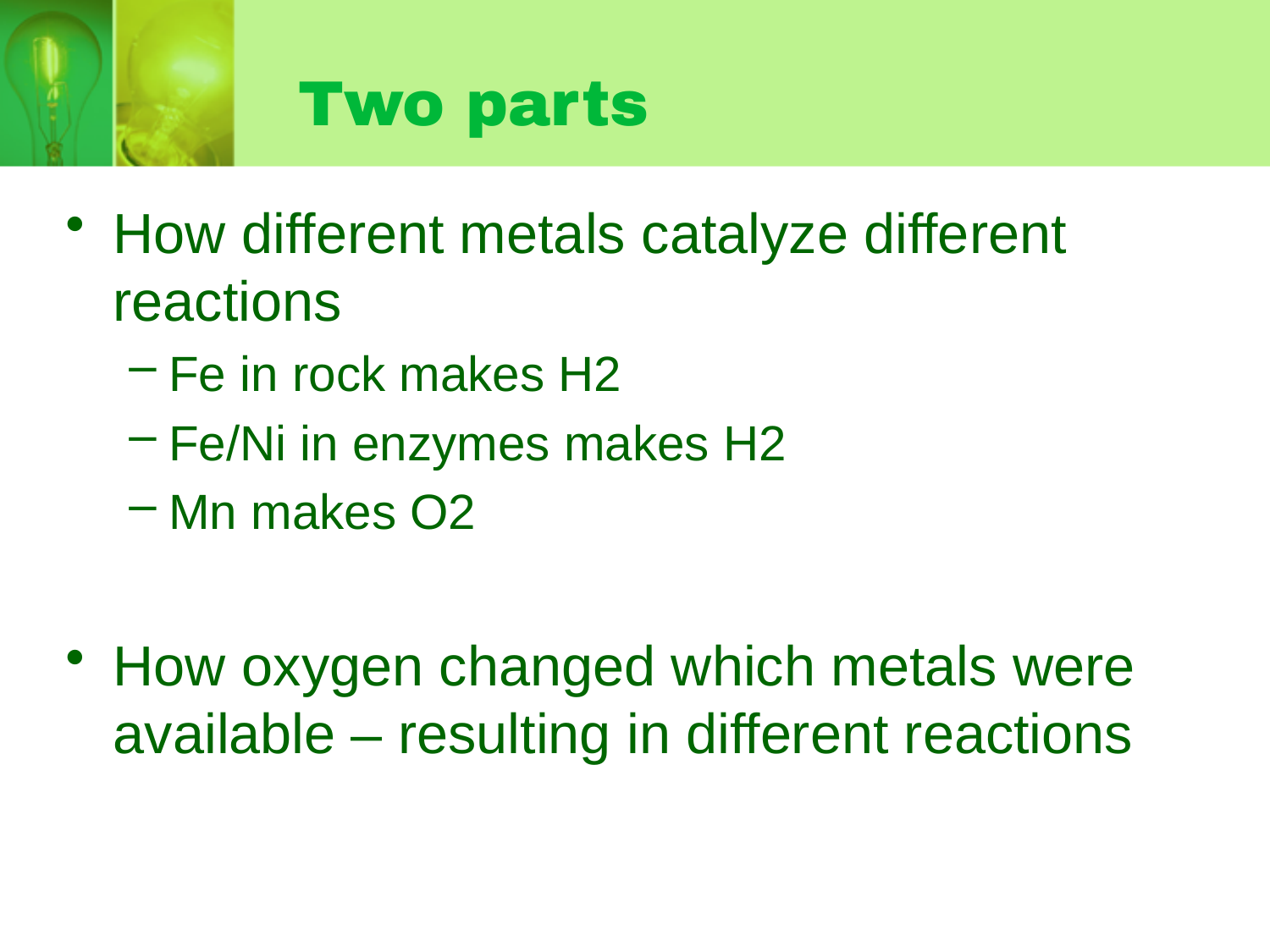

# Two parts
How different metals catalyze different reactions
Fe in rock makes H2
Fe/Ni in enzymes makes H2
Mn makes O2

How oxygen changed which metals were available – resulting in different reactions